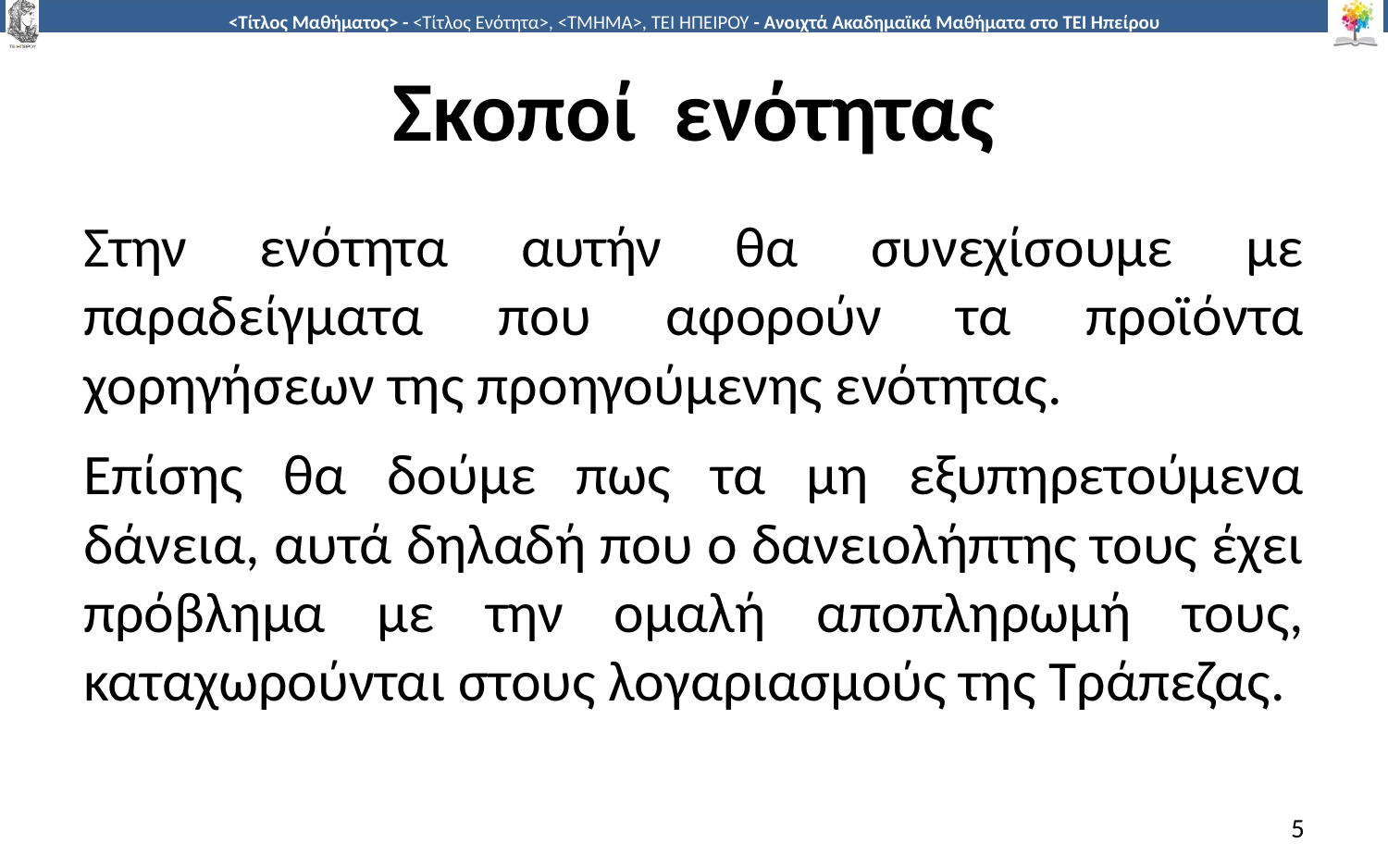

# Σκοποί  ενότητας
Στην ενότητα αυτήν θα συνεχίσουμε με παραδείγματα που αφορούν τα προϊόντα χορηγήσεων της προηγούμενης ενότητας.
Επίσης θα δούμε πως τα μη εξυπηρετούμενα δάνεια, αυτά δηλαδή που ο δανειολήπτης τους έχει πρόβλημα με την ομαλή αποπληρωμή τους, καταχωρούνται στους λογαριασμούς της Τράπεζας.
5